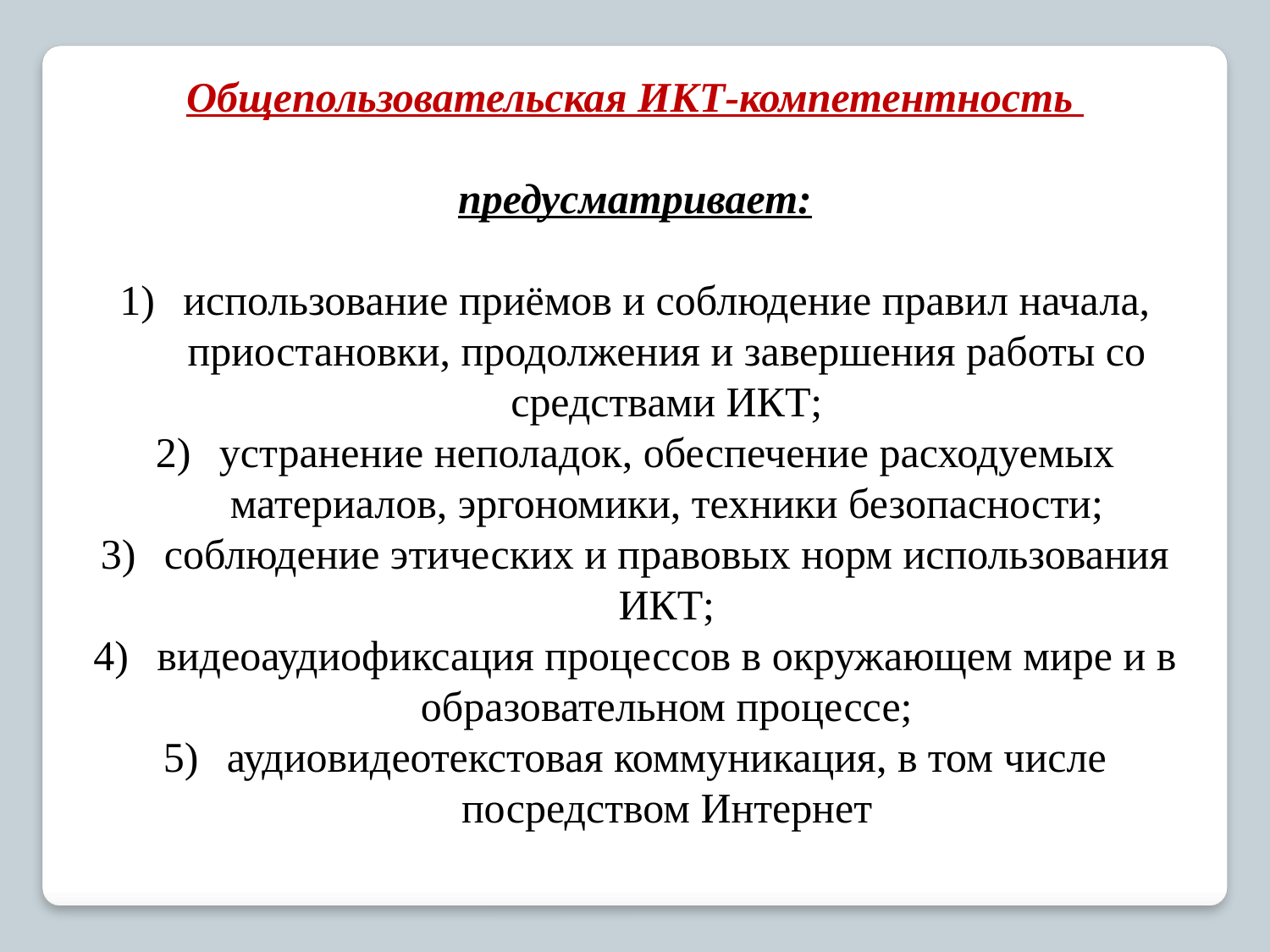

Общепользовательская ИКТ-компетентность

предусматривает:

использование приёмов и соблюдение правил начала, приостановки, продолжения и завершения работы со средствами ИКТ;
устранение неполадок, обеспечение расходуемых материалов, эргономики, техники безопасности;
соблюдение этических и правовых норм использования ИКТ;
видеоаудиофиксация процессов в окружающем мире и в образовательном процессе;
аудиовидеотекстовая коммуникация, в том числе посредством Интернет